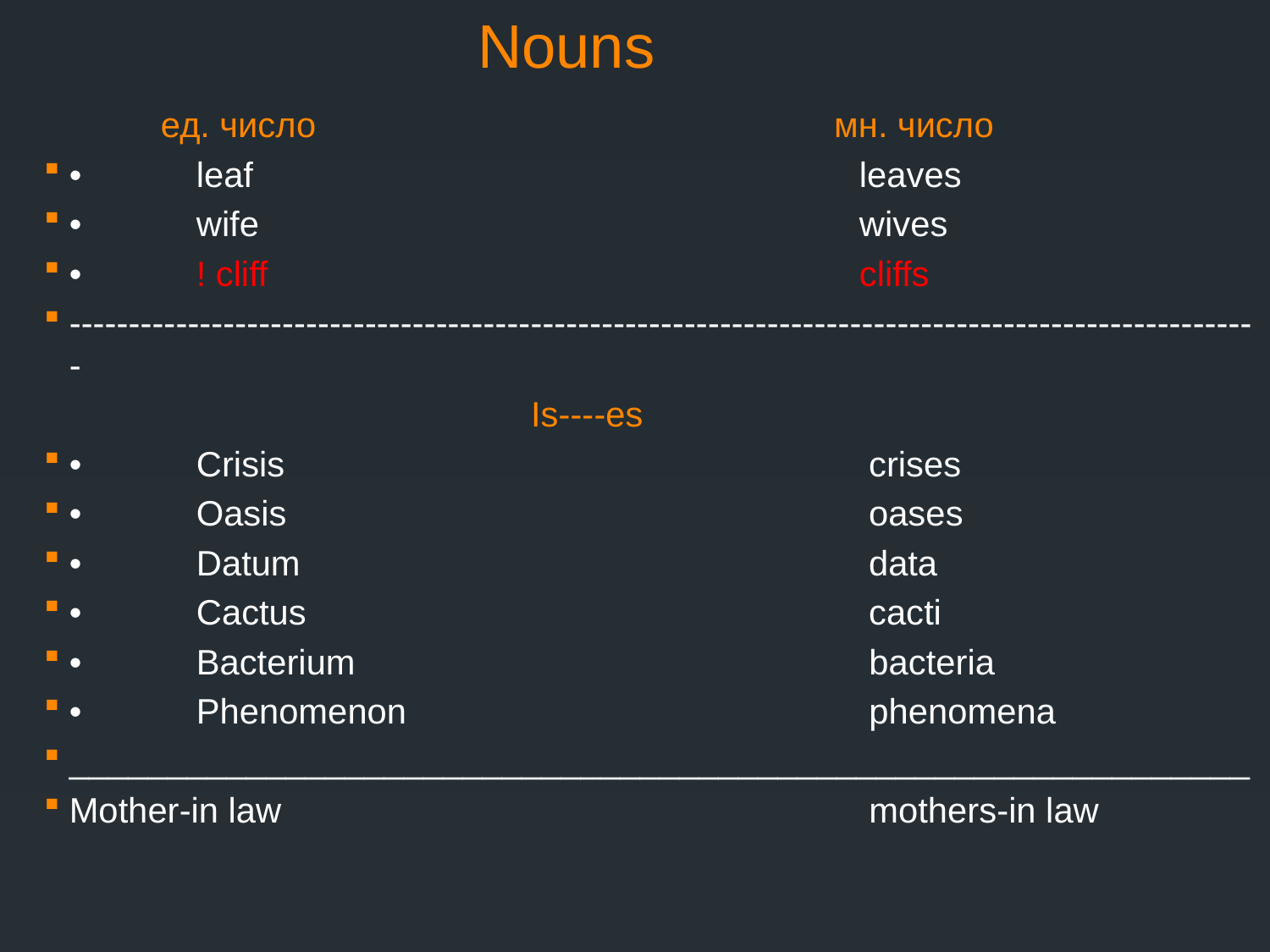

# Nouns
            ед. число		                             мн. число
•	leaf		                                          leaves
•	wife		                                          wives
•	! cliff		                                          cliffs
-----------------------------------------------------------------------------------------------------
                                                  Is----es
•	Crisis	                                                        crises
•	Oasis	                                                        oases
•	Datum	                                                        data
•	Cactus	                                                        caсti
•	Bacterium	                                           bacteria
•	Phenomenon	                                           phenomena
____________________________________________________________
Mother-in law		                                           mothers-in law